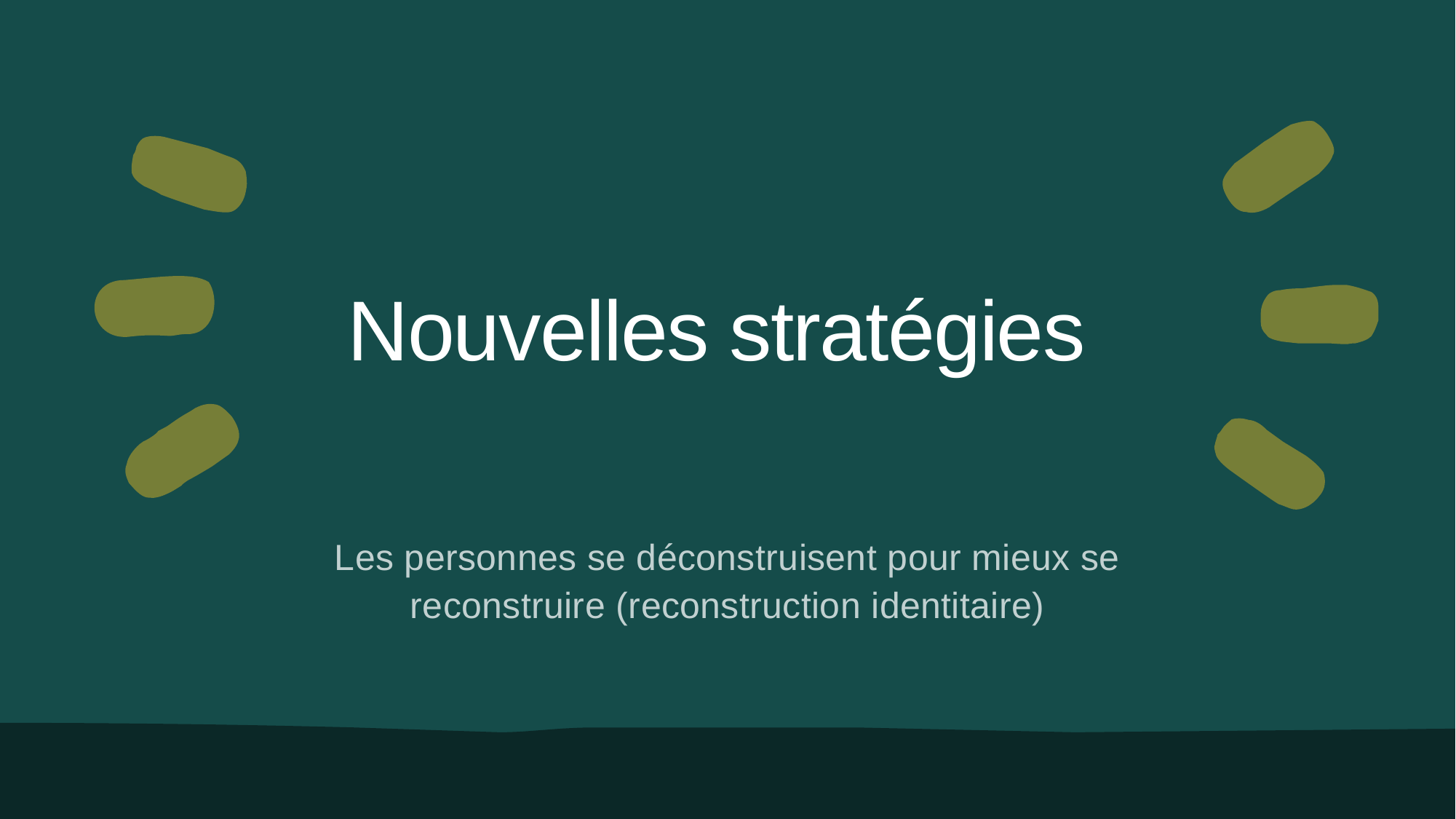

# Nouvelles stratégies
Les personnes se déconstruisent pour mieux se reconstruire (reconstruction identitaire)